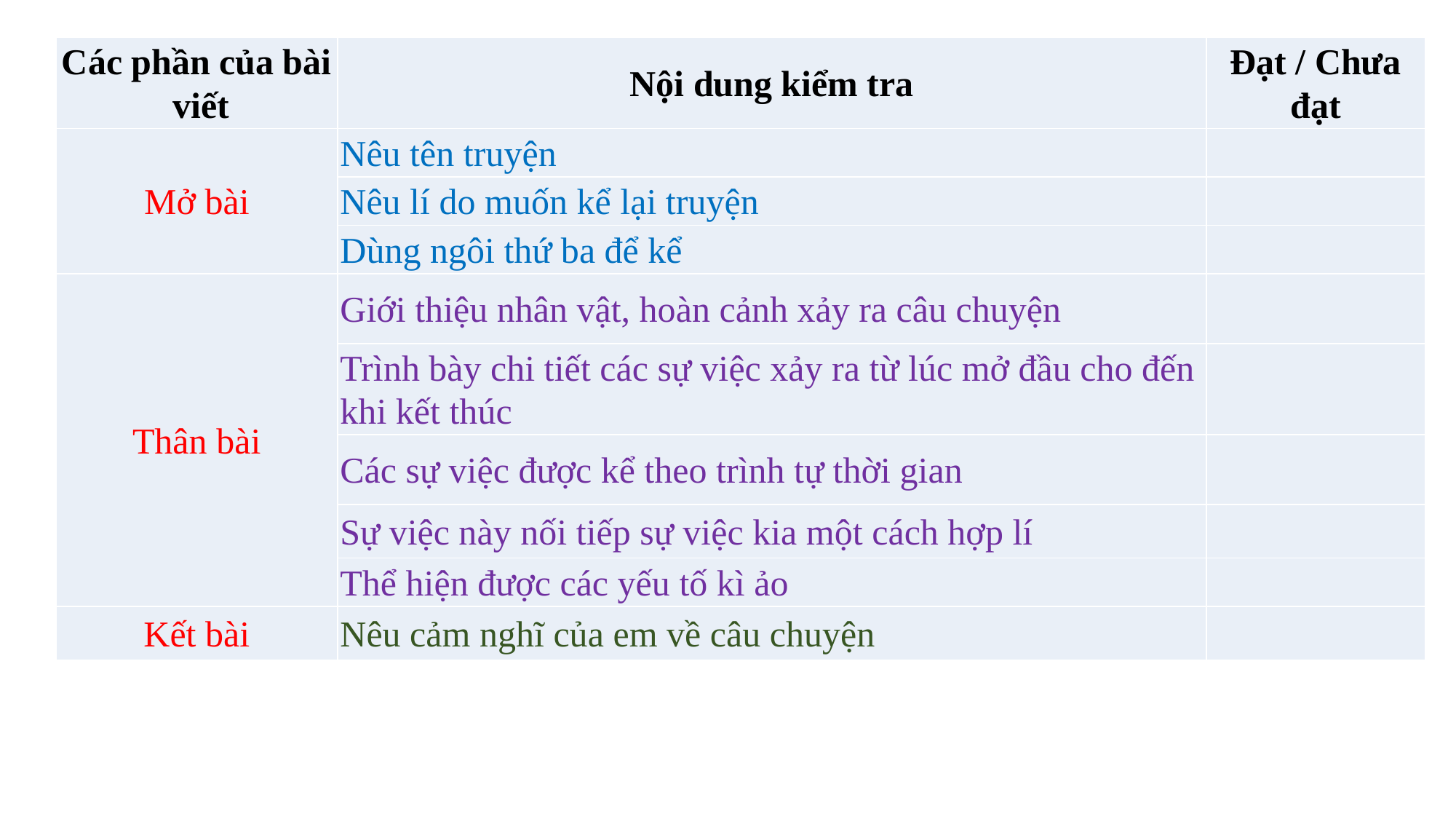

| Các phần của bài viết | Nội dung kiểm tra | Đạt / Chưa đạt |
| --- | --- | --- |
| Mở bài | Nêu tên truyện |  |
|  | Nêu lí do muốn kể lại truyện |  |
|  | Dùng ngôi thứ ba để kể |  |
| Thân bài | Giới thiệu nhân vật, hoàn cảnh xảy ra câu chuyện |  |
|  | Trình bày chi tiết các sự việc xảy ra từ lúc mở đầu cho đến khi kết thúc |  |
|  | Các sự việc được kể theo trình tự thời gian |  |
|  | Sự việc này nối tiếp sự việc kia một cách hợp lí |  |
|  | Thể hiện được các yếu tố kì ảo |  |
| Kết bài | Nêu cảm nghĩ của em về câu chuyện |  |